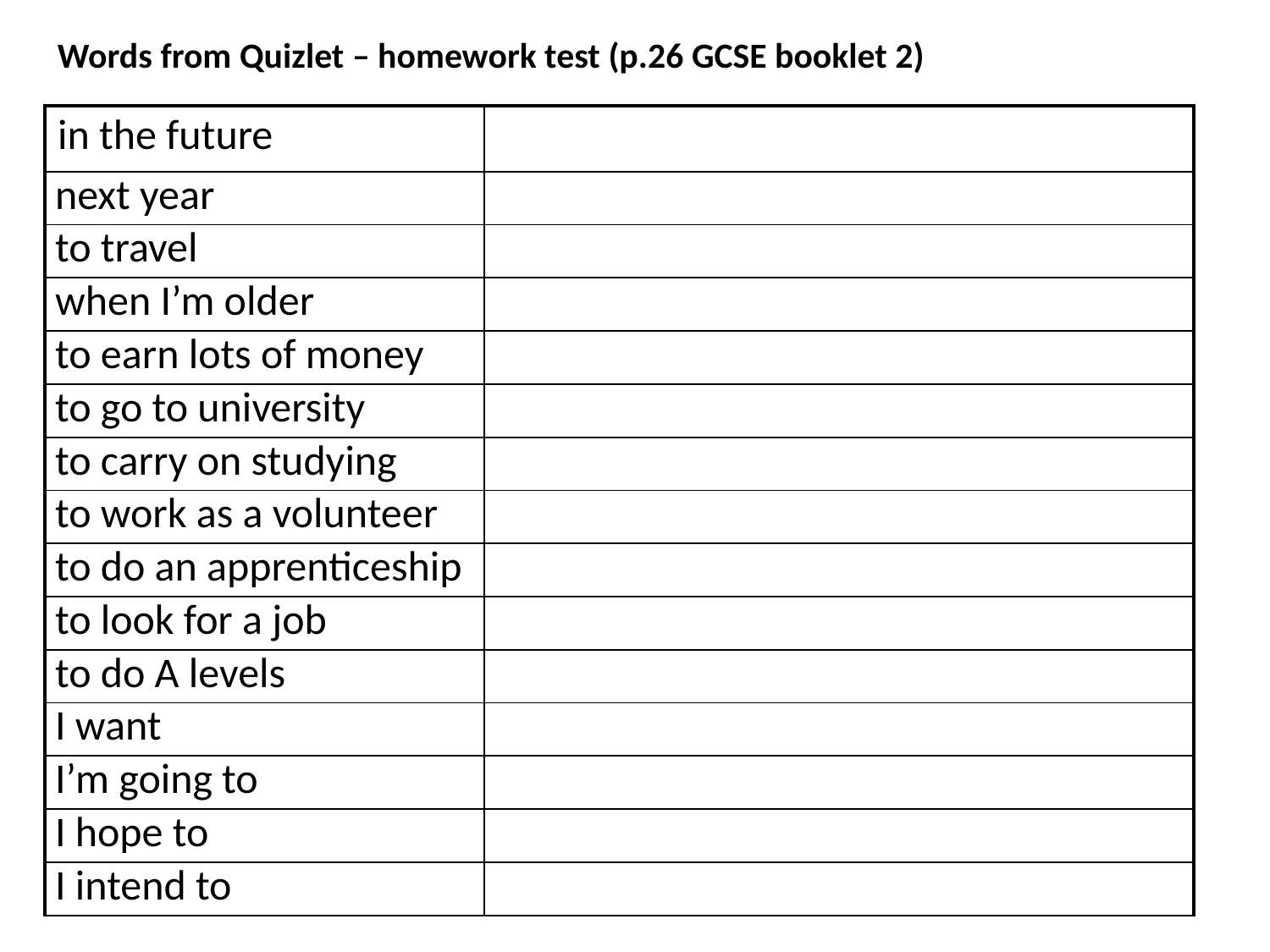

Words from Quizlet – homework test (p.26 GCSE booklet 2)
| in the future |  |
| --- | --- |
| next year |  |
| to travel |  |
| when I’m older |  |
| to earn lots of money |  |
| to go to university |  |
| to carry on studying |  |
| to work as a volunteer |  |
| to do an apprenticeship |  |
| to look for a job |  |
| to do A levels |  |
| I want |  |
| I’m going to |  |
| I hope to |  |
| I intend to |  |